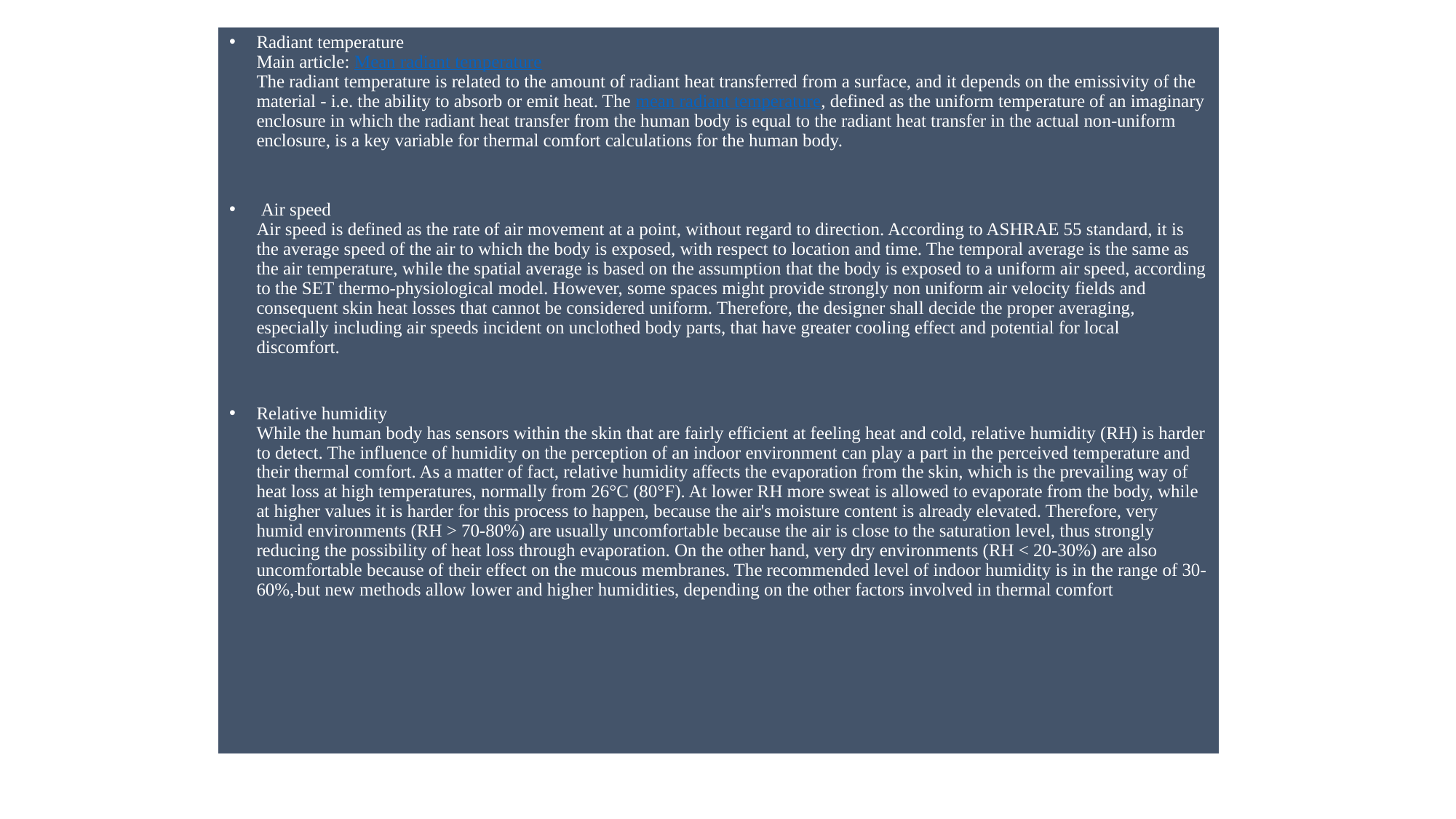

Radiant temperature
Main article: Mean radiant temperature
The radiant temperature is related to the amount of radiant heat transferred from a surface, and it depends on the emissivity of the material - i.e. the ability to absorb or emit heat. The mean radiant temperature, defined as the uniform temperature of an imaginary enclosure in which the radiant heat transfer from the human body is equal to the radiant heat transfer in the actual non-uniform enclosure, is a key variable for thermal comfort calculations for the human body.

 Air speed
Air speed is defined as the rate of air movement at a point, without regard to direction. According to ASHRAE 55 standard, it is the average speed of the air to which the body is exposed, with respect to location and time. The temporal average is the same as the air temperature, while the spatial average is based on the assumption that the body is exposed to a uniform air speed, according to the SET thermo-physiological model. However, some spaces might provide strongly non uniform air velocity fields and consequent skin heat losses that cannot be considered uniform. Therefore, the designer shall decide the proper averaging, especially including air speeds incident on unclothed body parts, that have greater cooling effect and potential for local discomfort.

Relative humidity
While the human body has sensors within the skin that are fairly efficient at feeling heat and cold, relative humidity (RH) is harder to detect. The influence of humidity on the perception of an indoor environment can play a part in the perceived temperature and their thermal comfort. As a matter of fact, relative humidity affects the evaporation from the skin, which is the prevailing way of heat loss at high temperatures, normally from 26°C (80°F). At lower RH more sweat is allowed to evaporate from the body, while at higher values it is harder for this process to happen, because the air's moisture content is already elevated. Therefore, very humid environments (RH > 70-80%) are usually uncomfortable because the air is close to the saturation level, thus strongly reducing the possibility of heat loss through evaporation. On the other hand, very dry environments (RH < 20-30%) are also uncomfortable because of their effect on the mucous membranes. The recommended level of indoor humidity is in the range of 30-60%, but new methods allow lower and higher humidities, depending on the other factors involved in thermal comfort
#